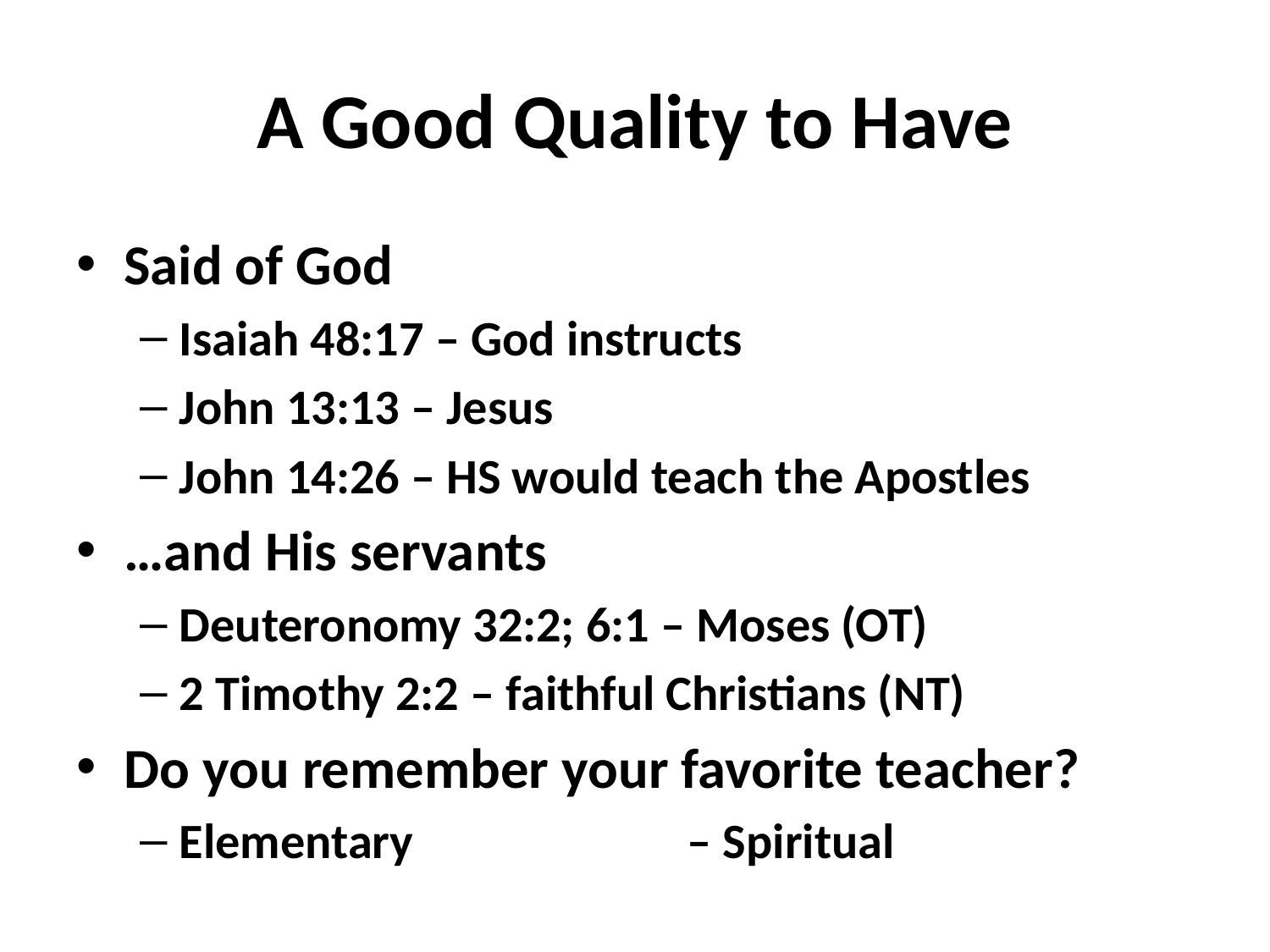

# A Good Quality to Have
Said of God
Isaiah 48:17 – God instructs
John 13:13 – Jesus
John 14:26 – HS would teach the Apostles
…and His servants
Deuteronomy 32:2; 6:1 – Moses (OT)
2 Timothy 2:2 – faithful Christians (NT)
Do you remember your favorite teacher?
Elementary 			– Spiritual